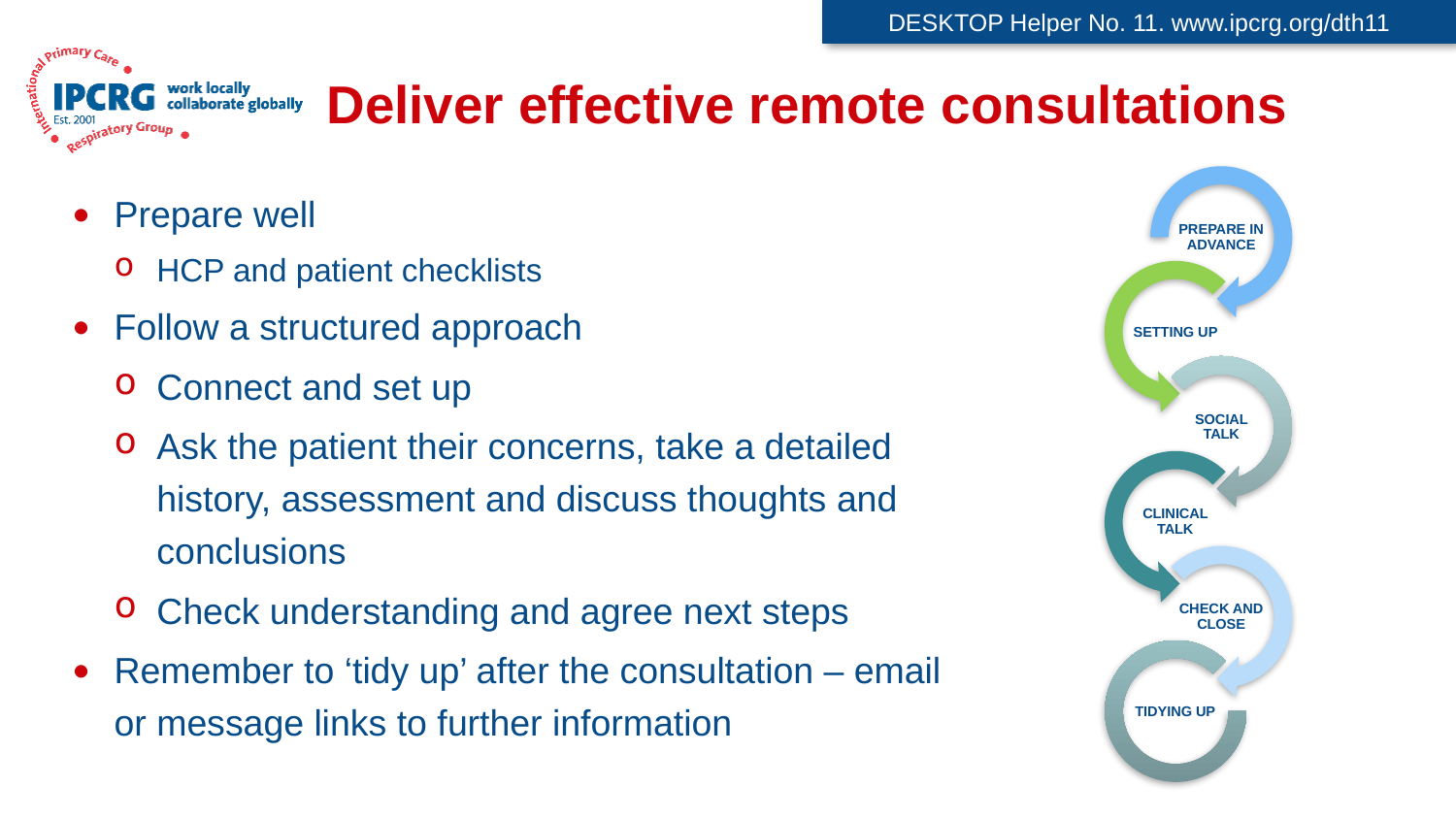

DESKTOP Helper No. 11. www.ipcrg.org/dth11
# Deliver effective remote consultations
PREPARE IN ADVANCE
SETTING UP
SOCIAL TALK
CLINICAL TALK
CHECK AND CLOSE
TIDYING UP
Prepare well
HCP and patient checklists
Follow a structured approach
Connect and set up
Ask the patient their concerns, take a detailed history, assessment and discuss thoughts and conclusions
Check understanding and agree next steps
Remember to ‘tidy up’ after the consultation – email or message links to further information